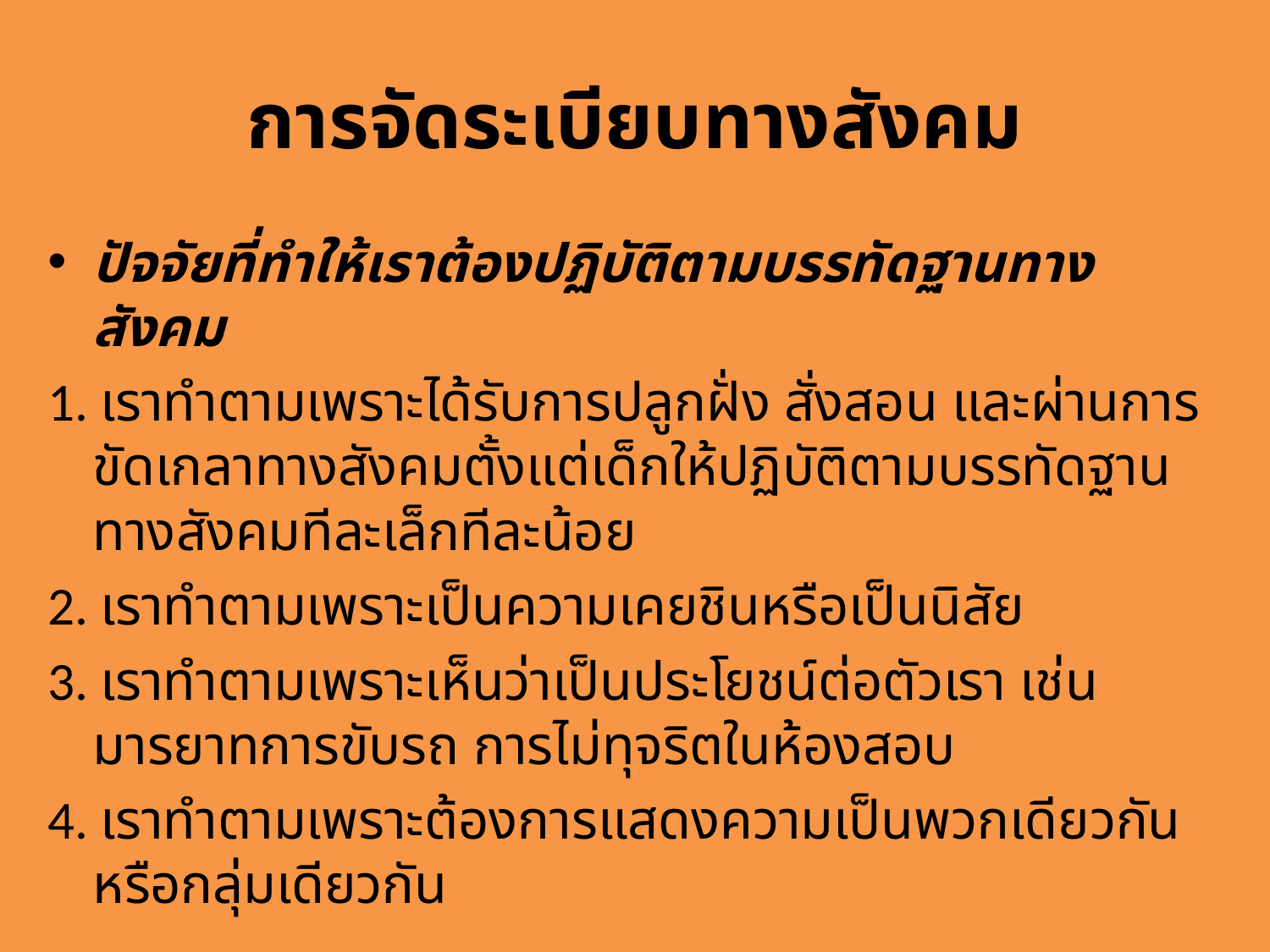

# การจัดระเบียบทางสังคม
ปัจจัยที่ทำให้เราต้องปฏิบัติตามบรรทัดฐานทางสังคม
1. เราทำตามเพราะได้รับการปลูกฝั่ง สั่งสอน และผ่านการขัดเกลาทางสังคมตั้งแต่เด็กให้ปฏิบัติตามบรรทัดฐานทางสังคมทีละเล็กทีละน้อย
2. เราทำตามเพราะเป็นความเคยชินหรือเป็นนิสัย
3. เราทำตามเพราะเห็นว่าเป็นประโยชน์ต่อตัวเรา เช่น มารยาทการขับรถ การไม่ทุจริตในห้องสอบ
4. เราทำตามเพราะต้องการแสดงความเป็นพวกเดียวกัน หรือกลุ่มเดียวกัน